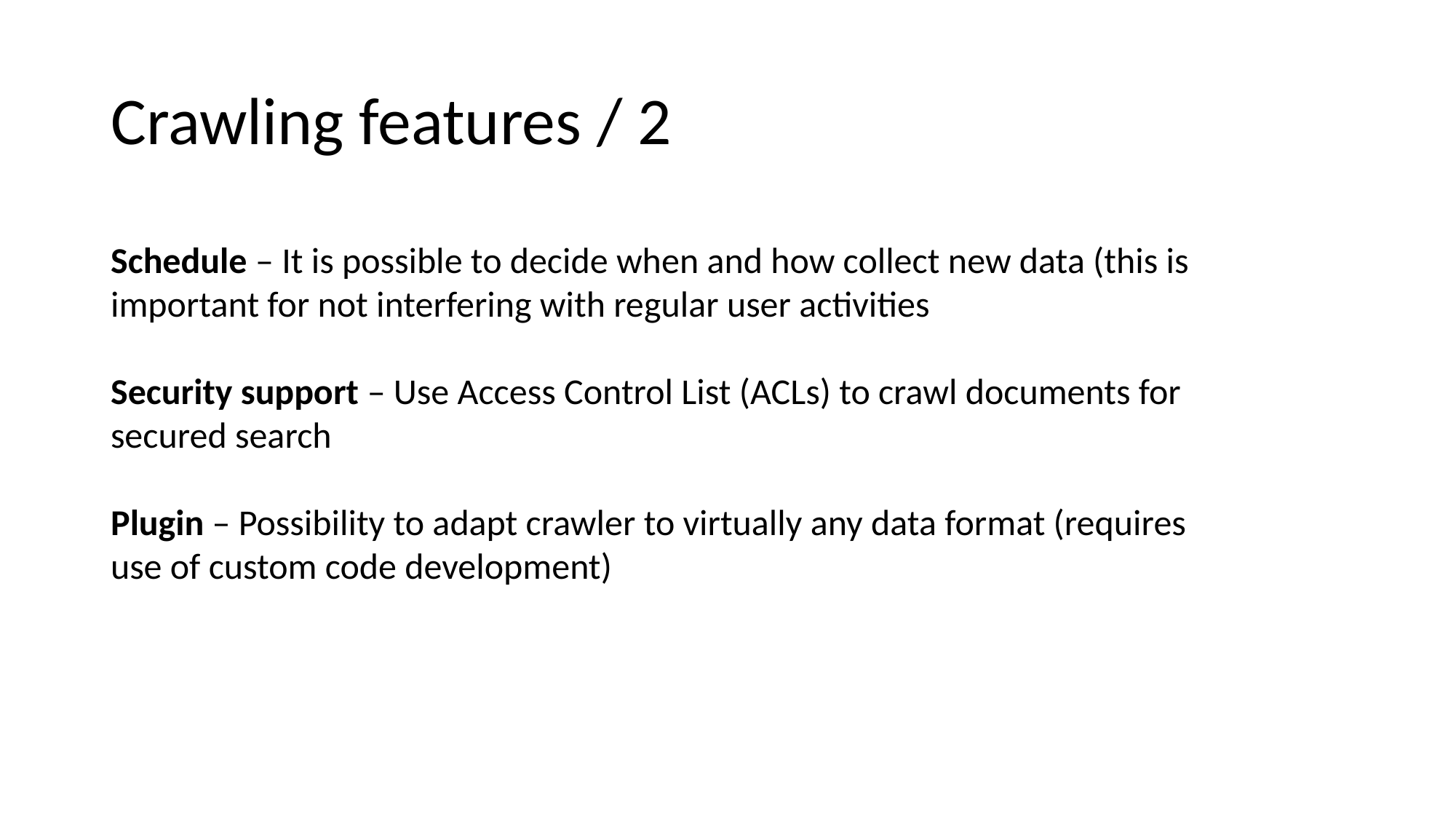

# Crawling features / 2
Schedule – It is possible to decide when and how collect new data (this is important for not interfering with regular user activities

Security support – Use Access Control List (ACLs) to crawl documents for secured search

Plugin – Possibility to adapt crawler to virtually any data format (requires use of custom code development)